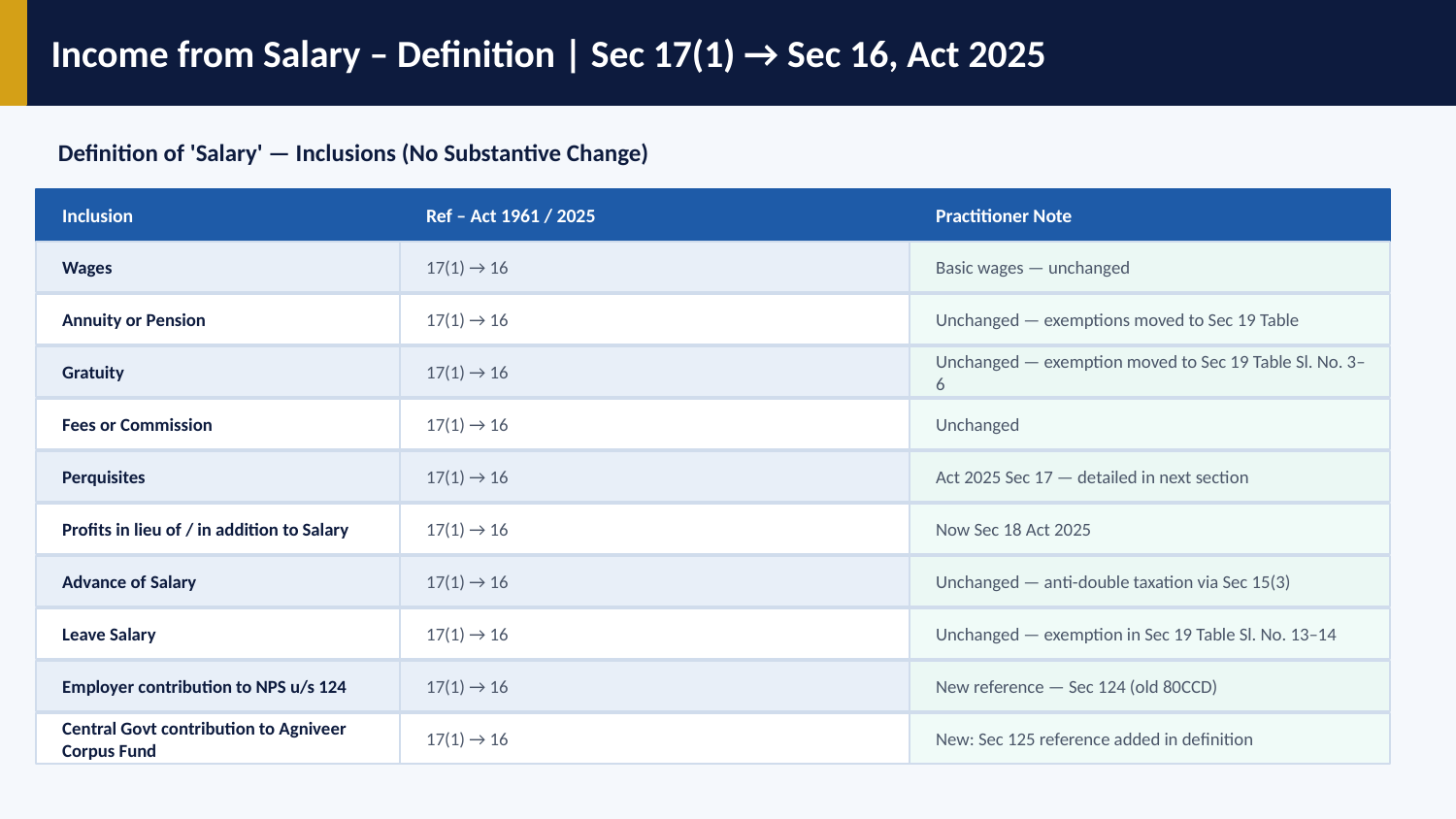

Income from Salary – Definition | Sec 17(1) → Sec 16, Act 2025
Definition of 'Salary' — Inclusions (No Substantive Change)

Inclusion

Ref – Act 1961 / 2025

Practitioner Note

Wages

17(1) → 16

Basic wages — unchanged

Annuity or Pension

17(1) → 16

Unchanged — exemptions moved to Sec 19 Table

Gratuity

17(1) → 16

Unchanged — exemption moved to Sec 19 Table Sl. No. 3–6

Fees or Commission

17(1) → 16

Unchanged

Perquisites

17(1) → 16

Act 2025 Sec 17 — detailed in next section

Profits in lieu of / in addition to Salary

17(1) → 16

Now Sec 18 Act 2025

Advance of Salary

17(1) → 16

Unchanged — anti-double taxation via Sec 15(3)

Leave Salary

17(1) → 16

Unchanged — exemption in Sec 19 Table Sl. No. 13–14

Employer contribution to NPS u/s 124

17(1) → 16

New reference — Sec 124 (old 80CCD)

Central Govt contribution to Agniveer Corpus Fund

17(1) → 16

New: Sec 125 reference added in definition